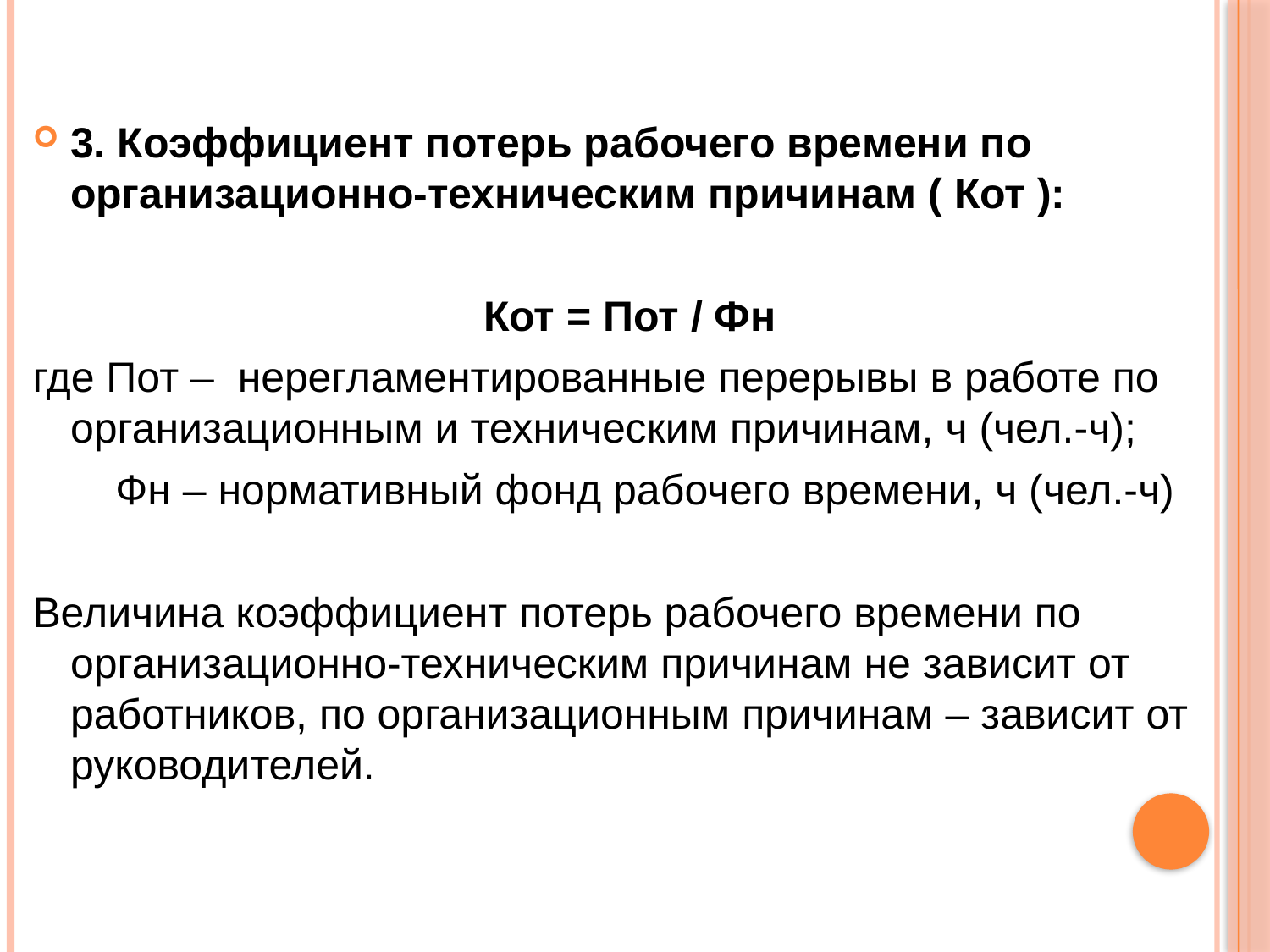

3. Коэффициент потерь рабочего времени по организационно-техническим причинам ( Кот ):

Кот = Пот / Фн
где Пот –  нерегламентированные перерывы в работе по организационным и техническим причинам, ч (чел.-ч);
       Фн – нормативный фонд рабочего времени, ч (чел.-ч)

Величина коэффициент потерь рабочего времени по организационно-техническим причинам не зависит от работников, по организационным причинам – зависит от руководителей.